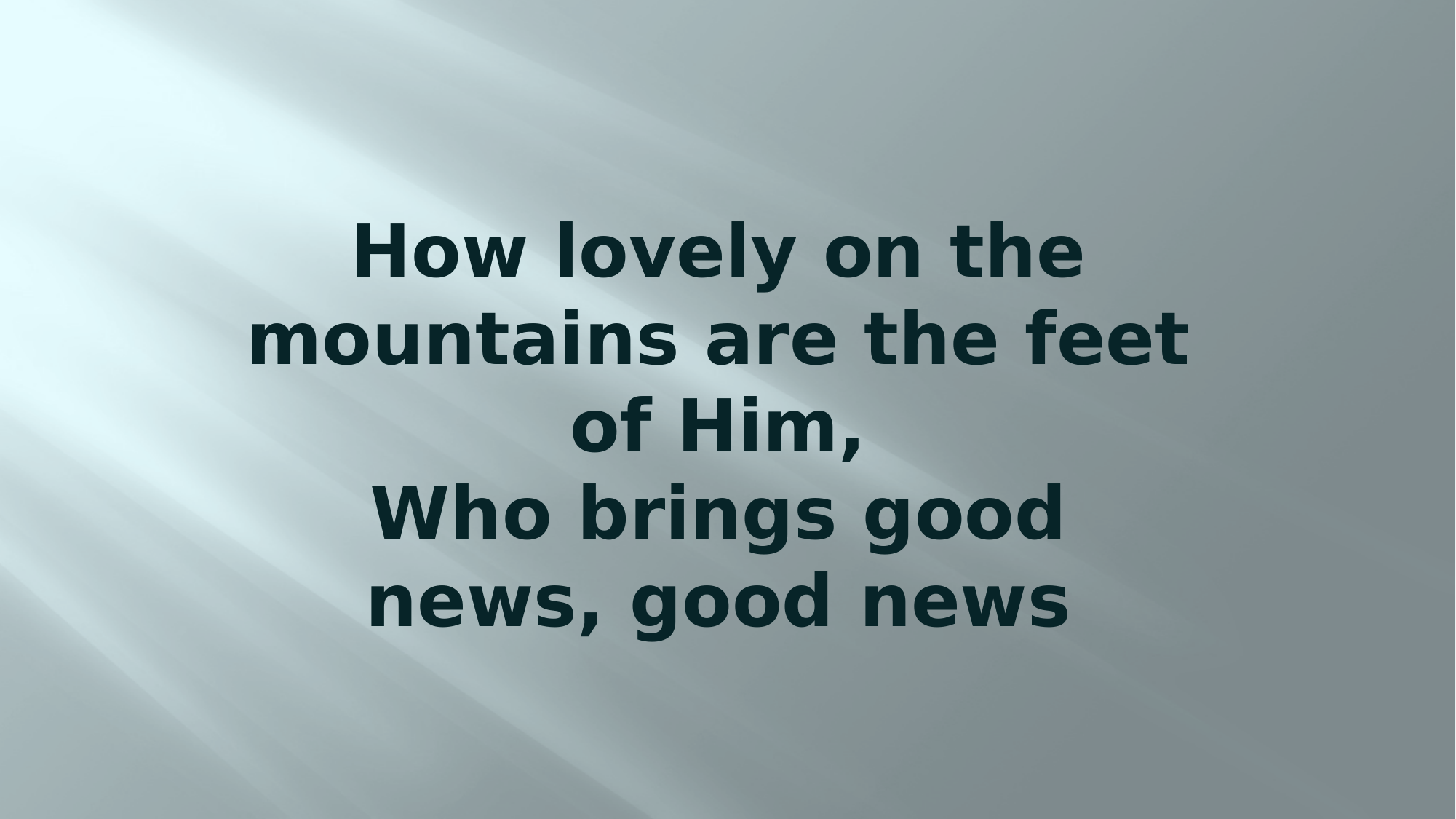

# How lovely on the mountains are the feet of Him, Who brings good news, good news